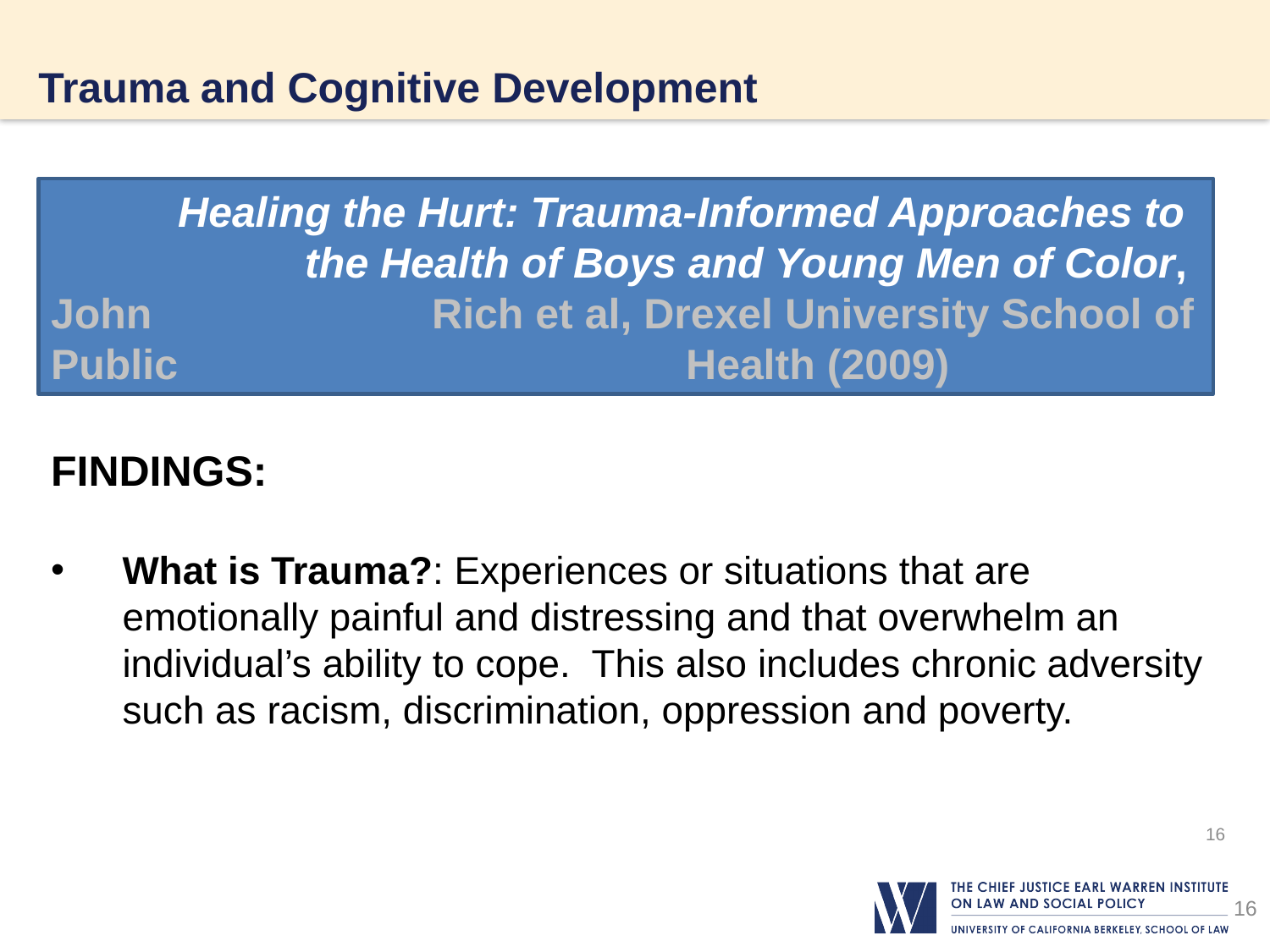

# Trauma and Cognitive Development
	Healing the Hurt: Trauma-Informed Approaches to 		the Health of Boys and Young Men of Color, John 			Rich et al, Drexel University School of Public 				Health (2009)
FINDINGS:

What is Trauma?: Experiences or situations that are emotionally painful and distressing and that overwhelm an individual’s ability to cope.  This also includes chronic adversity such as racism, discrimination, oppression and poverty.

16